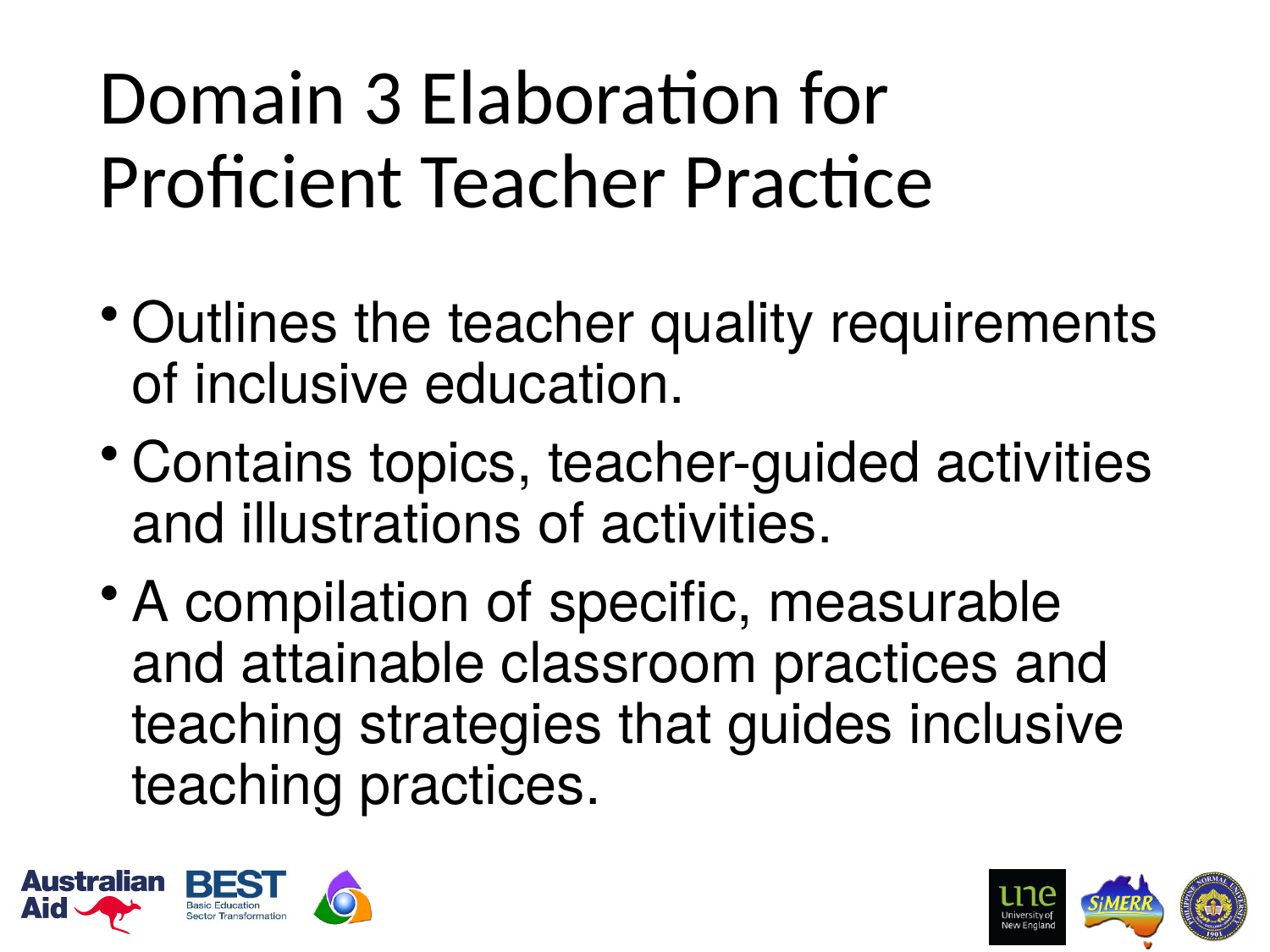

# Domain 3 Elaboration for Proficient Teacher Practice
Outlines the teacher quality requirements of inclusive education.
Contains topics, teacher-guided activities and illustrations of activities.
A compilation of specific, measurable and attainable classroom practices and teaching strategies that guides inclusive teaching practices.